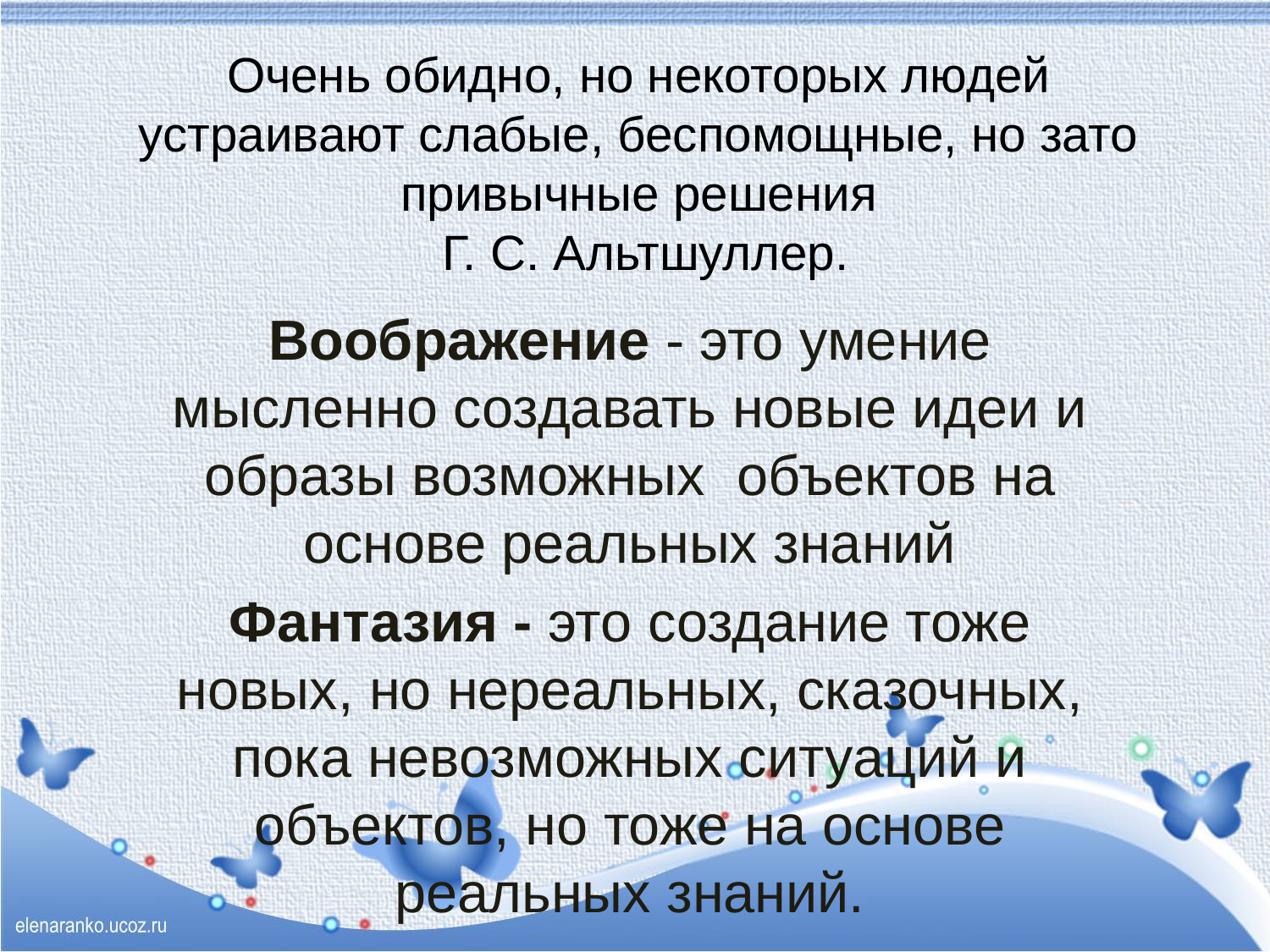

# Очень обидно, но некоторых людей устраивают слабые, беспомощные, но зато привычные решения Г. С. Альтшуллер.
Воображение - это умение мысленно создавать новые идеи и образы возможных  объектов на основе реальных знаний
Фантазия - это создание тоже новых, но нереальных, сказочных, пока невозможных ситуаций и объектов, но тоже на основе реальных знаний.